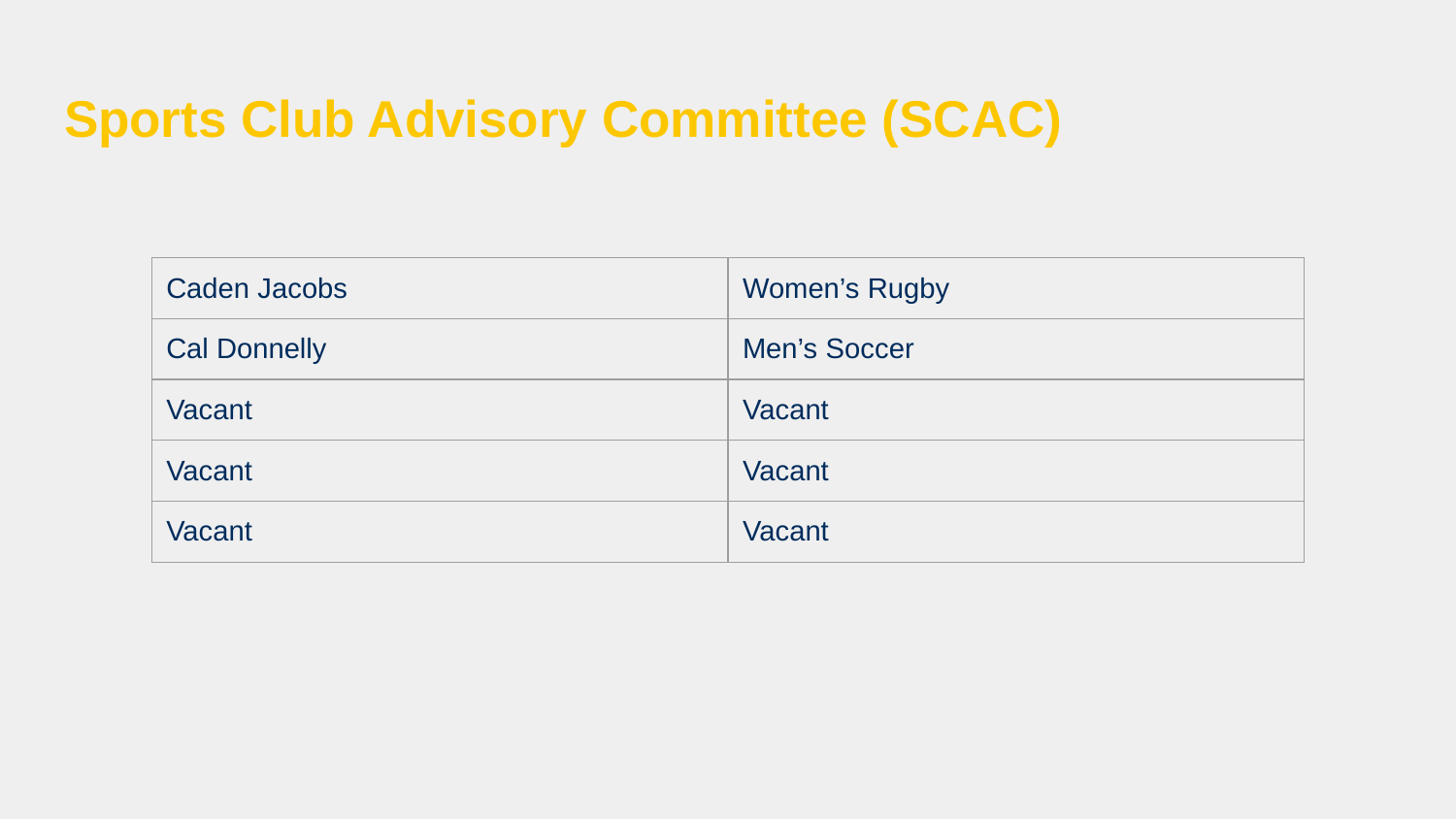

# Sports Club Advisory Committee (SCAC)
| Caden Jacobs | Women’s Rugby |
| --- | --- |
| Cal Donnelly | Men’s Soccer |
| Vacant | Vacant |
| Vacant | Vacant |
| Vacant | Vacant |